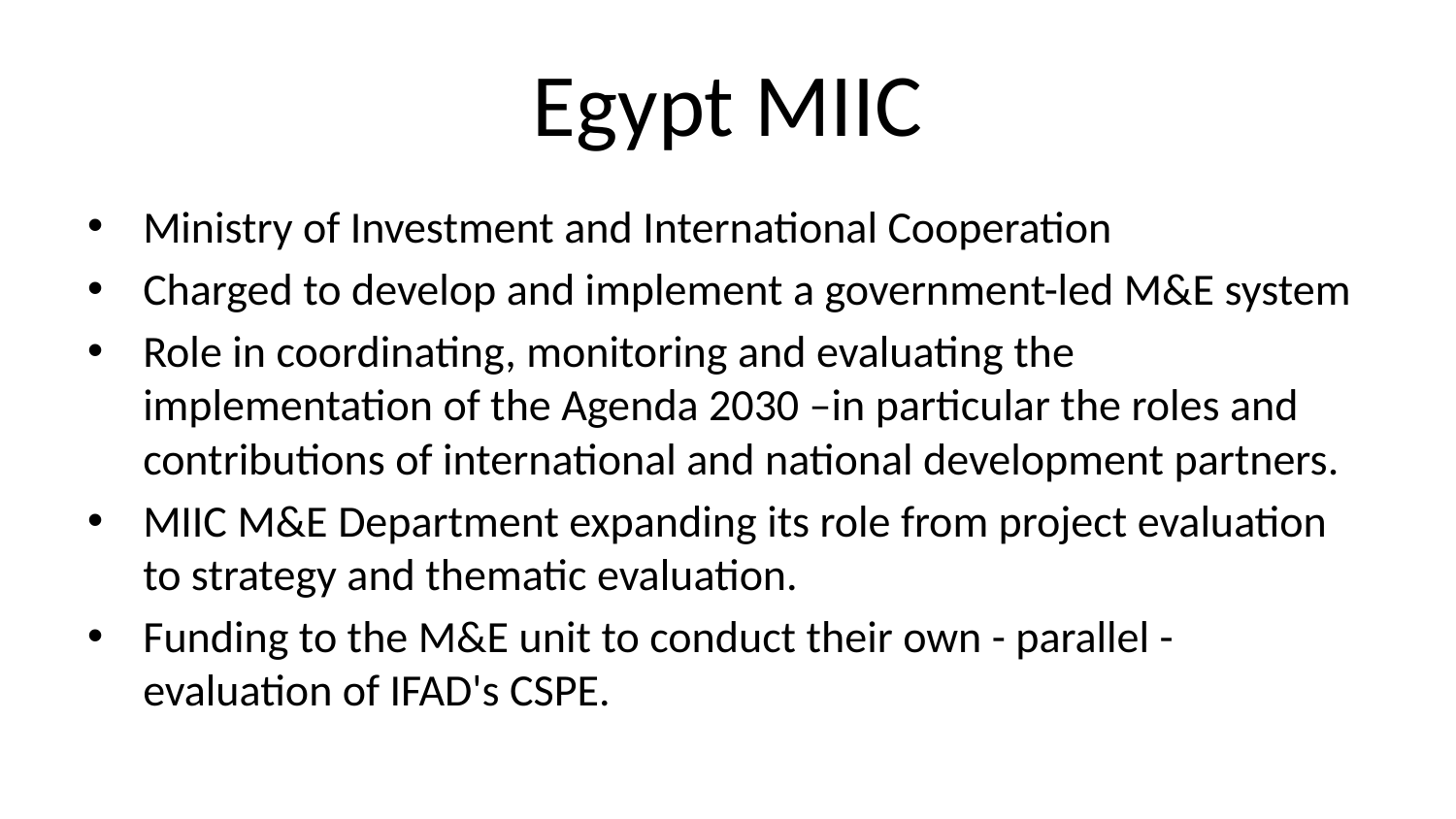

# Egypt MIIC
Ministry of Investment and International Cooperation
Charged to develop and implement a government-led M&E system
Role in coordinating, monitoring and evaluating the implementation of the Agenda 2030 –in particular the roles and contributions of international and national development partners.
MIIC M&E Department expanding its role from project evaluation to strategy and thematic evaluation.
Funding to the M&E unit to conduct their own - parallel - evaluation of IFAD's CSPE.